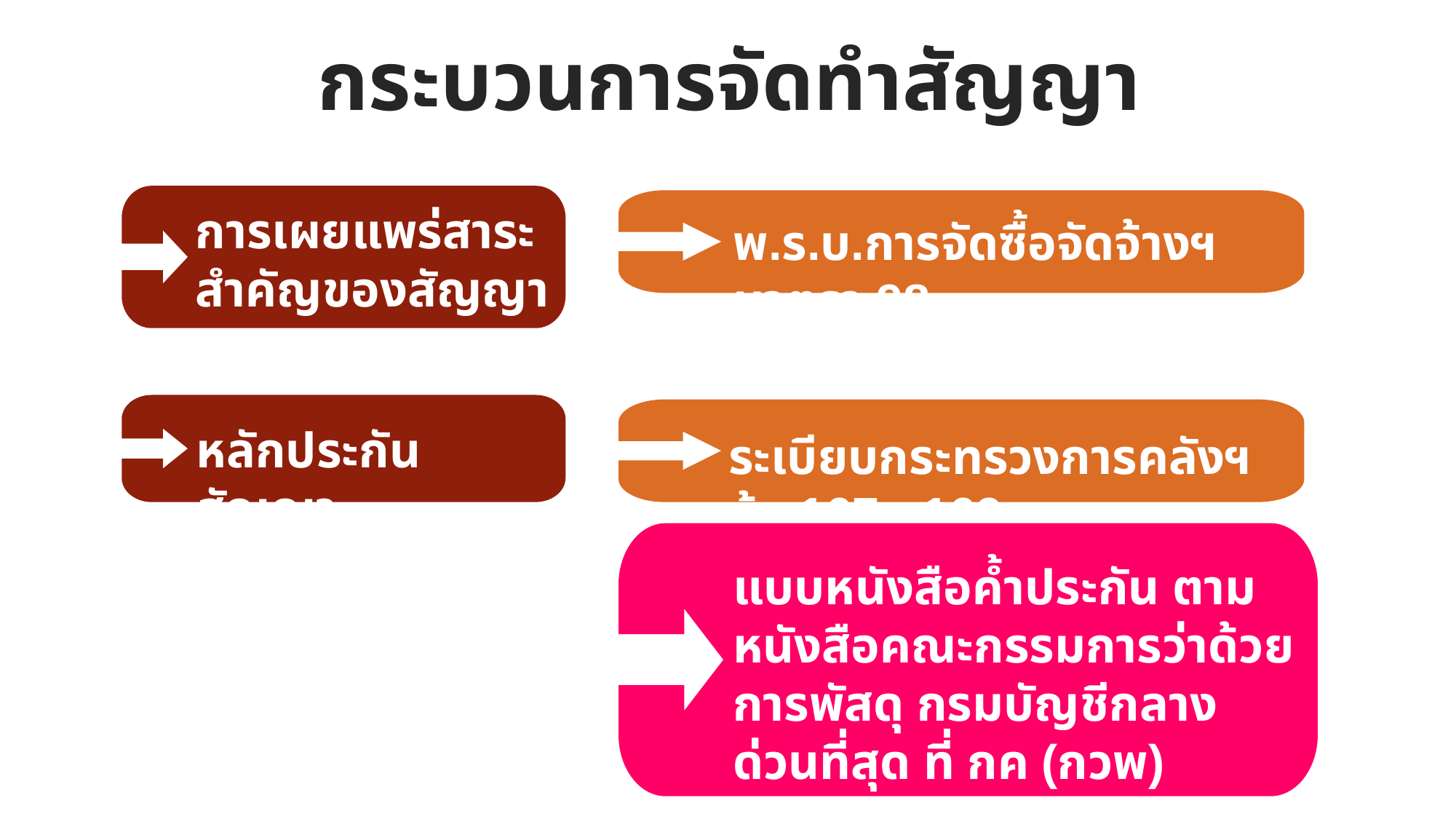

กระบวนการจัดทำสัญญา

การเผยแพร่สาระสำคัญของสัญญา
พ.ร.บ.การจัดซื้อจัดจ้างฯ มาตรา 98

หลักประกันสัญญา
ระเบียบกระทรวงการคลังฯ ข้อ 167 - 169

แบบหนังสือค้ำประกัน ตามหนังสือคณะกรรมการว่าด้วยการพัสดุ กรมบัญชีกลาง ด่วนที่สุด ที่ กค (กวพ) 0421.3/ ว509 ลว. 24 ธ.ค. 2558